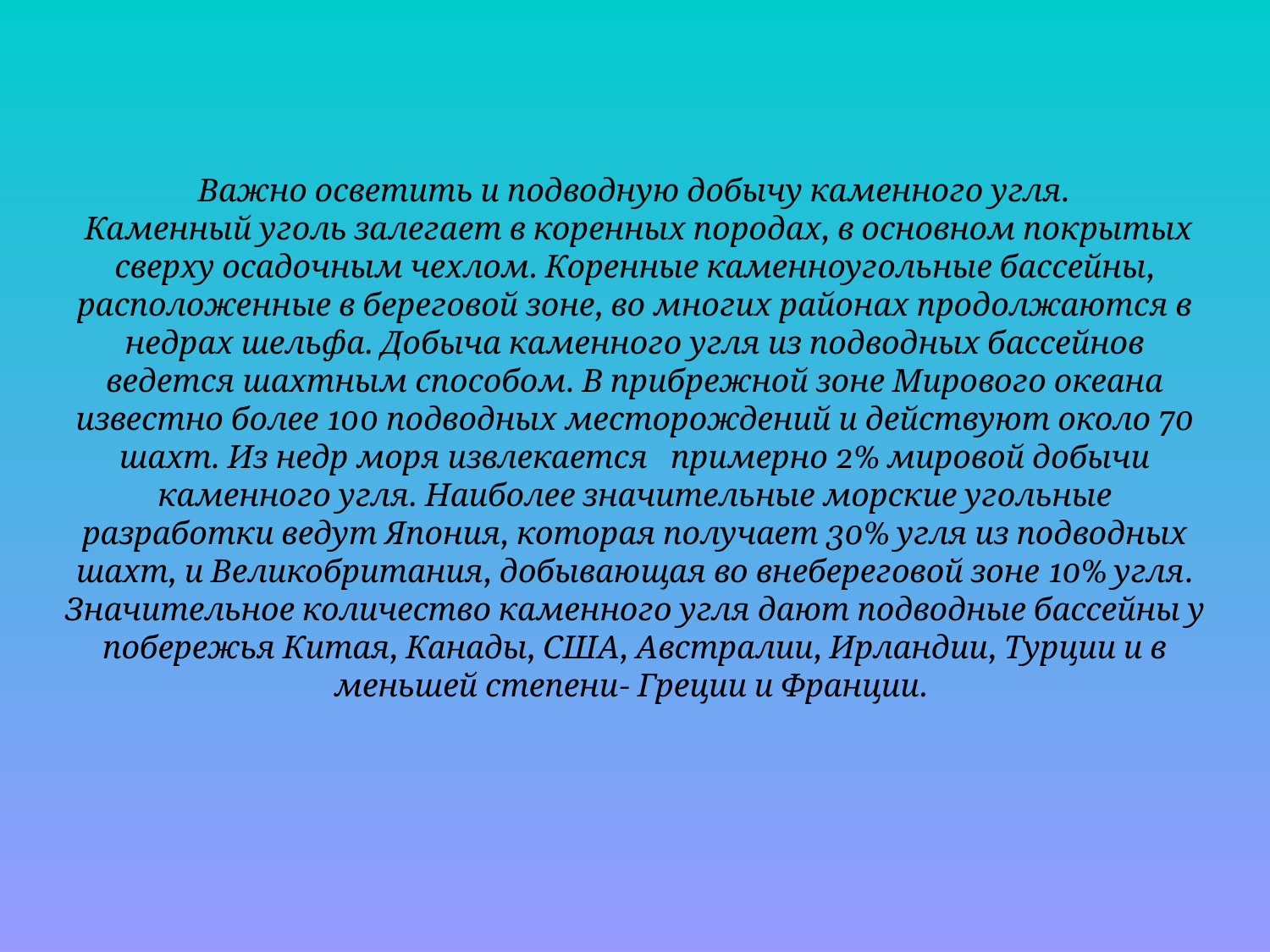

# Важно осветить и подводную добычу каменного угля. Каменный уголь залегает в коренных породах, в основном покрытых сверху осадочным чехлом. Коренные каменноугольные бассейны, расположенные в береговой зоне, во многих районах продолжаются в недрах шельфа. Добыча каменного угля из подводных бассейнов ведется шахтным способом. В прибрежной зоне Мирового океана известно более 100 подводных месторождений и действуют около 70 шахт. Из недр моря извлекается   примерно 2% мировой добычи каменного угля. Наиболее значительные морские угольные разработки ведут Япония, которая получает 30% угля из подводных шахт, и Великобритания, добывающая во внебереговой зоне 10% угля. Значительное количество каменного угля дают подводные бассейны у побережья Китая, Канады, США, Австралии, Ирландии, Турции и в меньшей степени- Греции и Франции.